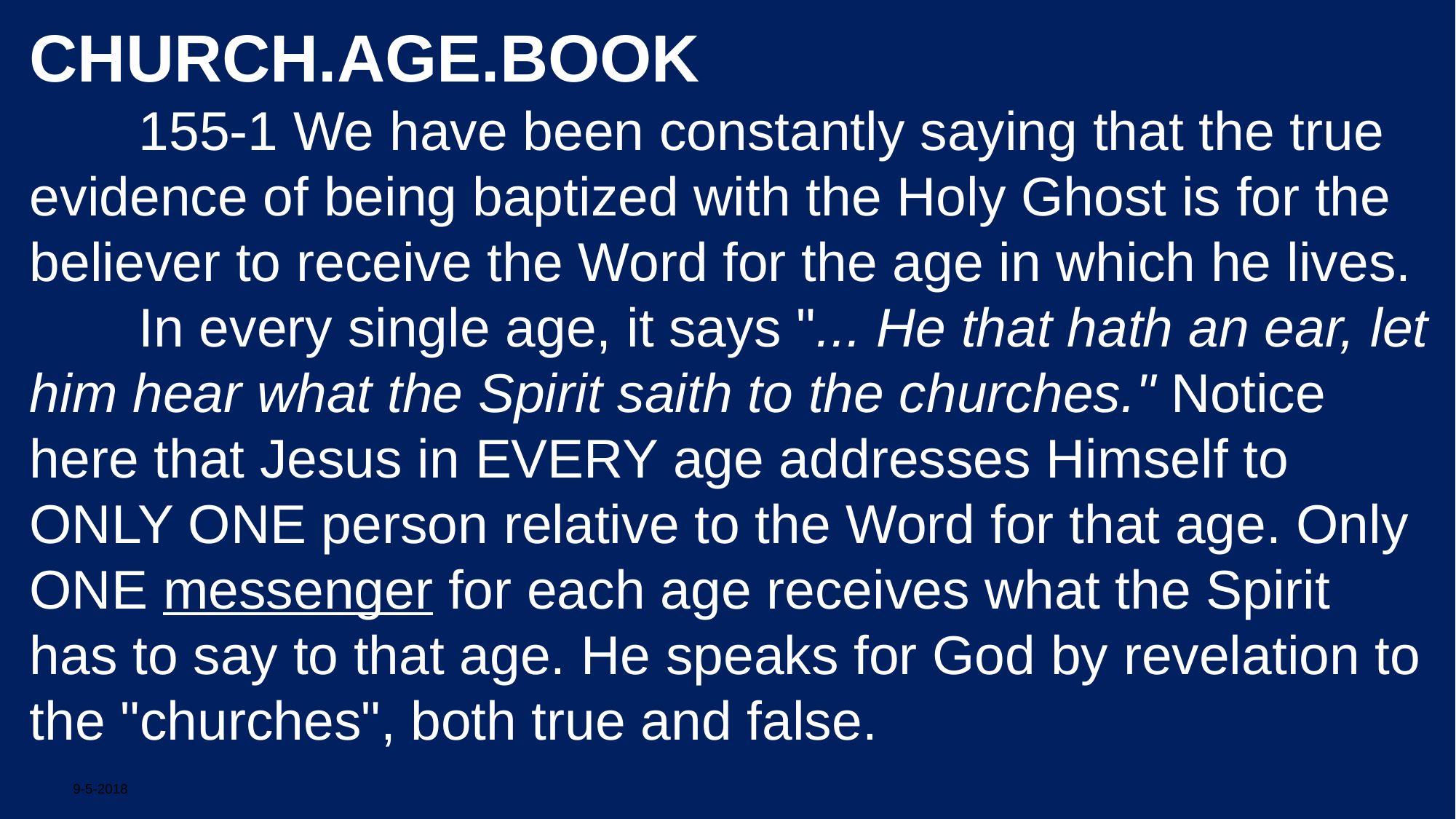

CHURCH.AGE.BOOK
	155-1 We have been constantly saying that the true evidence of being baptized with the Holy Ghost is for the believer to receive the Word for the age in which he lives.
	In every single age, it says "... He that hath an ear, let him hear what the Spirit saith to the churches." Notice here that Jesus in EVERY age addresses Himself to ONLY ONE person relative to the Word for that age. Only ONE messenger for each age receives what the Spirit has to say to that age. He speaks for God by revelation to the "churches", both true and false.
Sealed
9-5-2018
25